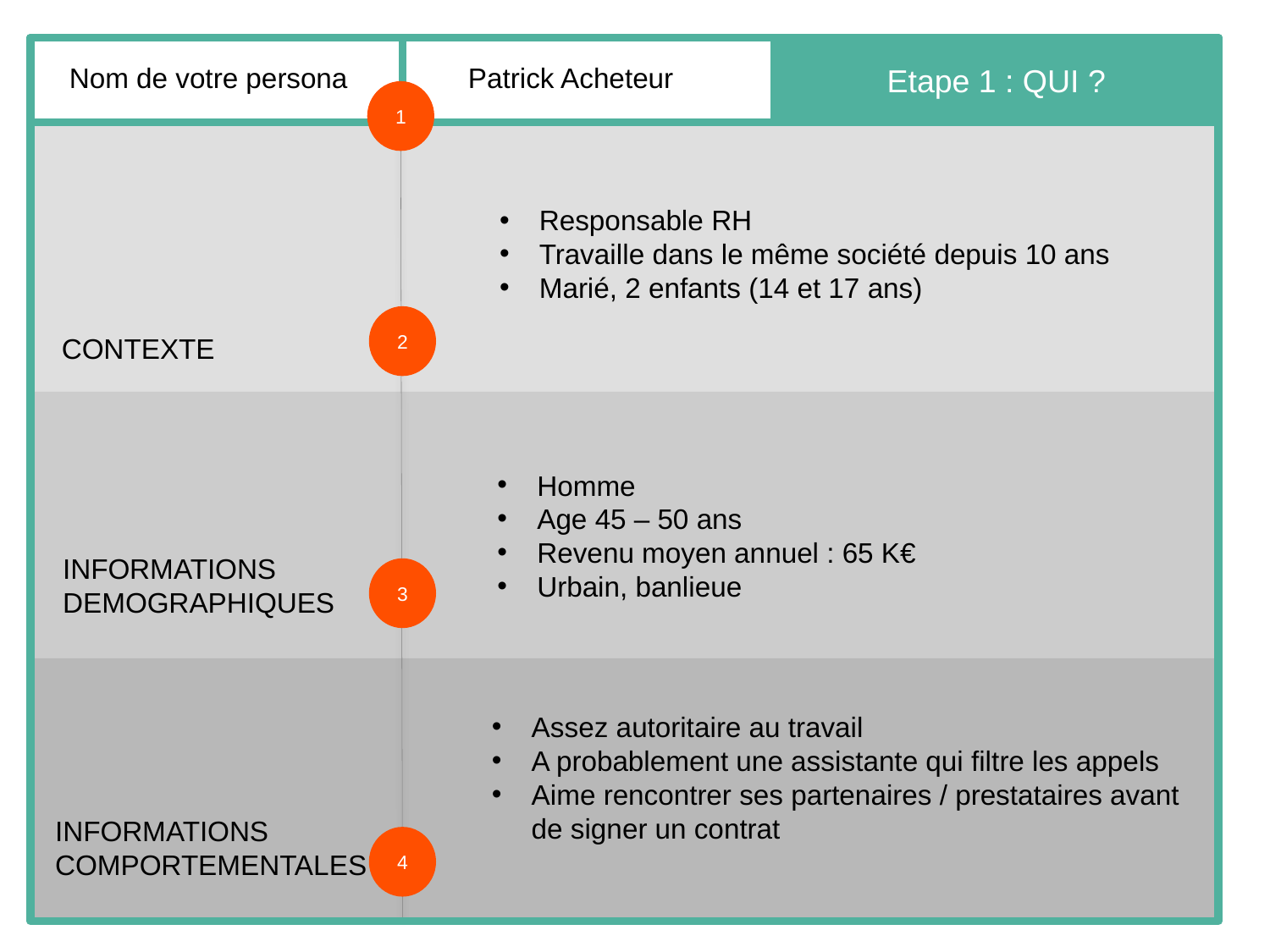

Etape 1 : QUI ?
Patrick Acheteur
Nom de votre persona

1

Responsable RH
Travaille dans le même société depuis 10 ans
Marié, 2 enfants (14 et 17 ans)

2
CONTEXTE

Homme
Age 45 – 50 ans
Revenu moyen annuel : 65 K€
Urbain, banlieue
INFORMATIONS DEMOGRAPHIQUES

3

Assez autoritaire au travail
A probablement une assistante qui filtre les appels
Aime rencontrer ses partenaires / prestataires avant de signer un contrat
INFORMATIONS COMPORTEMENTALES

4